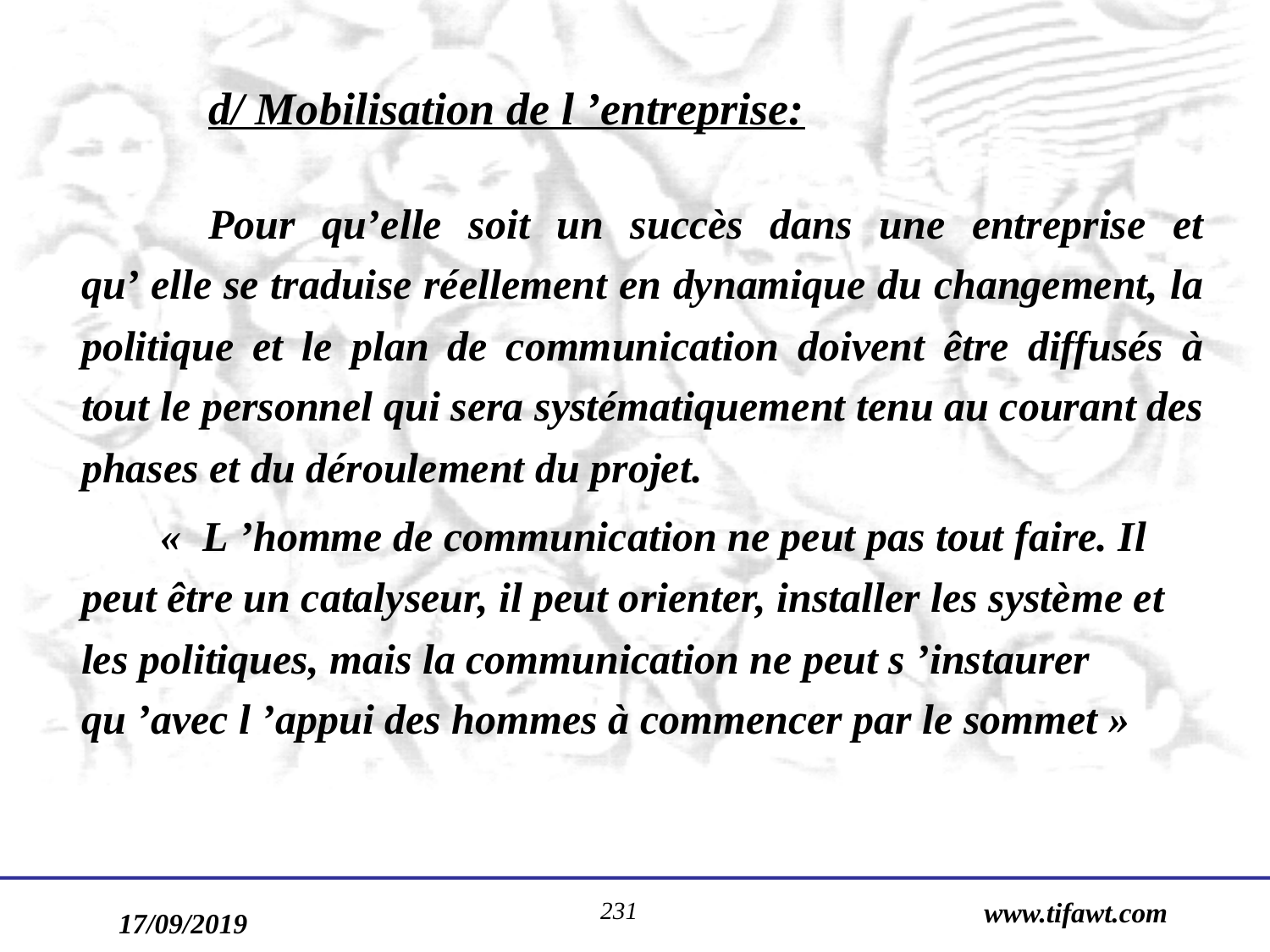

d/ Mobilisation de l ’entreprise:

		Pour qu’elle soit un succès dans une entreprise et qu’ elle se traduise réellement en dynamique du changement, la politique et le plan de communication doivent être diffusés à tout le personnel qui sera systématiquement tenu au courant des phases et du déroulement du projet.
            «  L ’homme de communication ne peut pas tout faire. Il peut être un catalyseur, il peut orienter, installer les système et les politiques, mais la communication ne peut s ’instaurer qu ’avec l ’appui des hommes à commencer par le sommet »

231
www.tifawt.com
17/09/2019